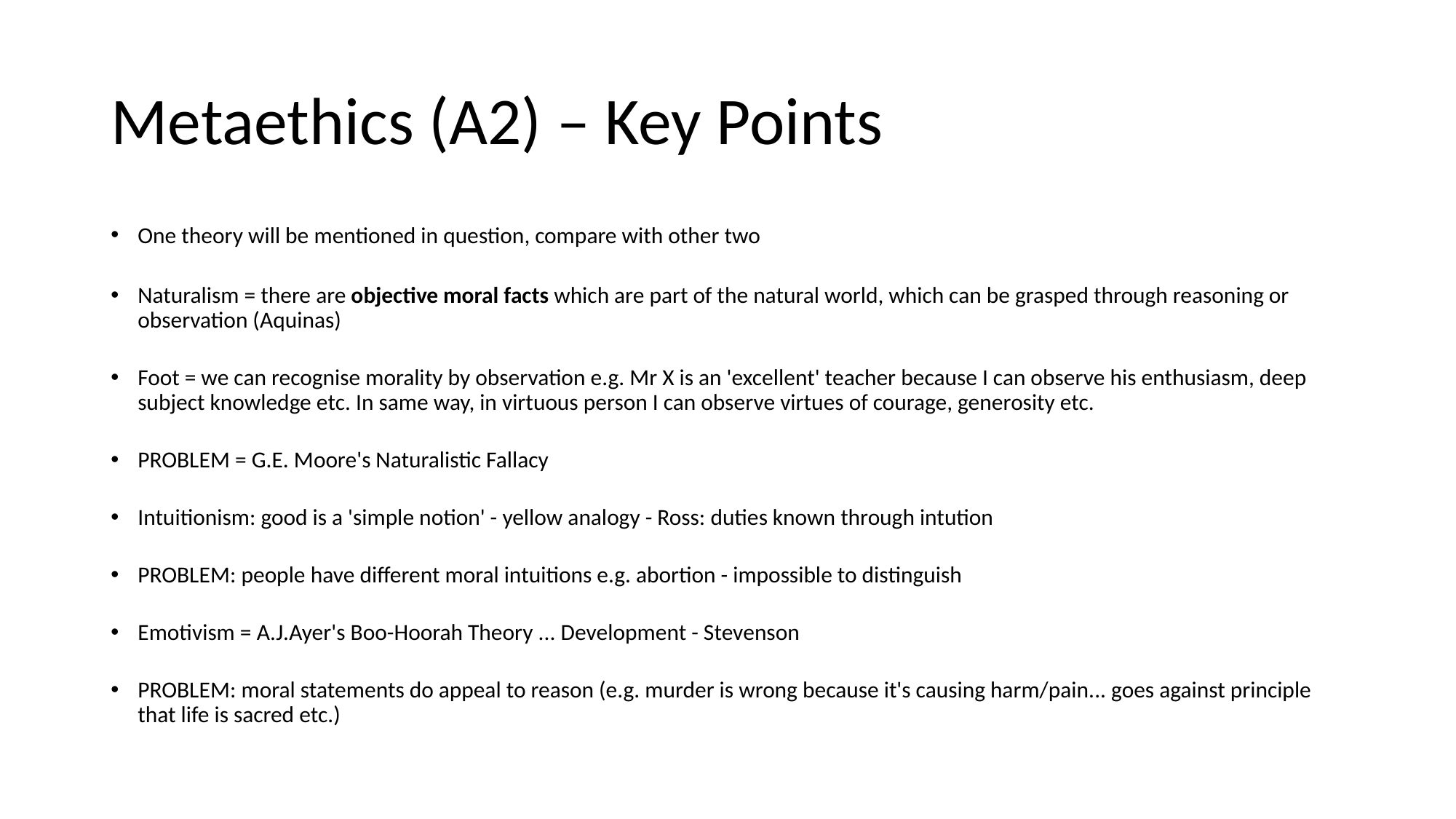

# Metaethics (A2) – Key Points
One theory will be mentioned in question, compare with other two
Naturalism = there are objective moral facts which are part of the natural world, which can be grasped through reasoning or observation (Aquinas)
Foot = we can recognise morality by observation e.g. Mr X is an 'excellent' teacher because I can observe his enthusiasm, deep subject knowledge etc. In same way, in virtuous person I can observe virtues of courage, generosity etc.
PROBLEM = G.E. Moore's Naturalistic Fallacy
Intuitionism: good is a 'simple notion' - yellow analogy - Ross: duties known through intution
PROBLEM: people have different moral intuitions e.g. abortion - impossible to distinguish
Emotivism = A.J.Ayer's Boo-Hoorah Theory ... Development - Stevenson
PROBLEM: moral statements do appeal to reason (e.g. murder is wrong because it's causing harm/pain... goes against principle that life is sacred etc.)